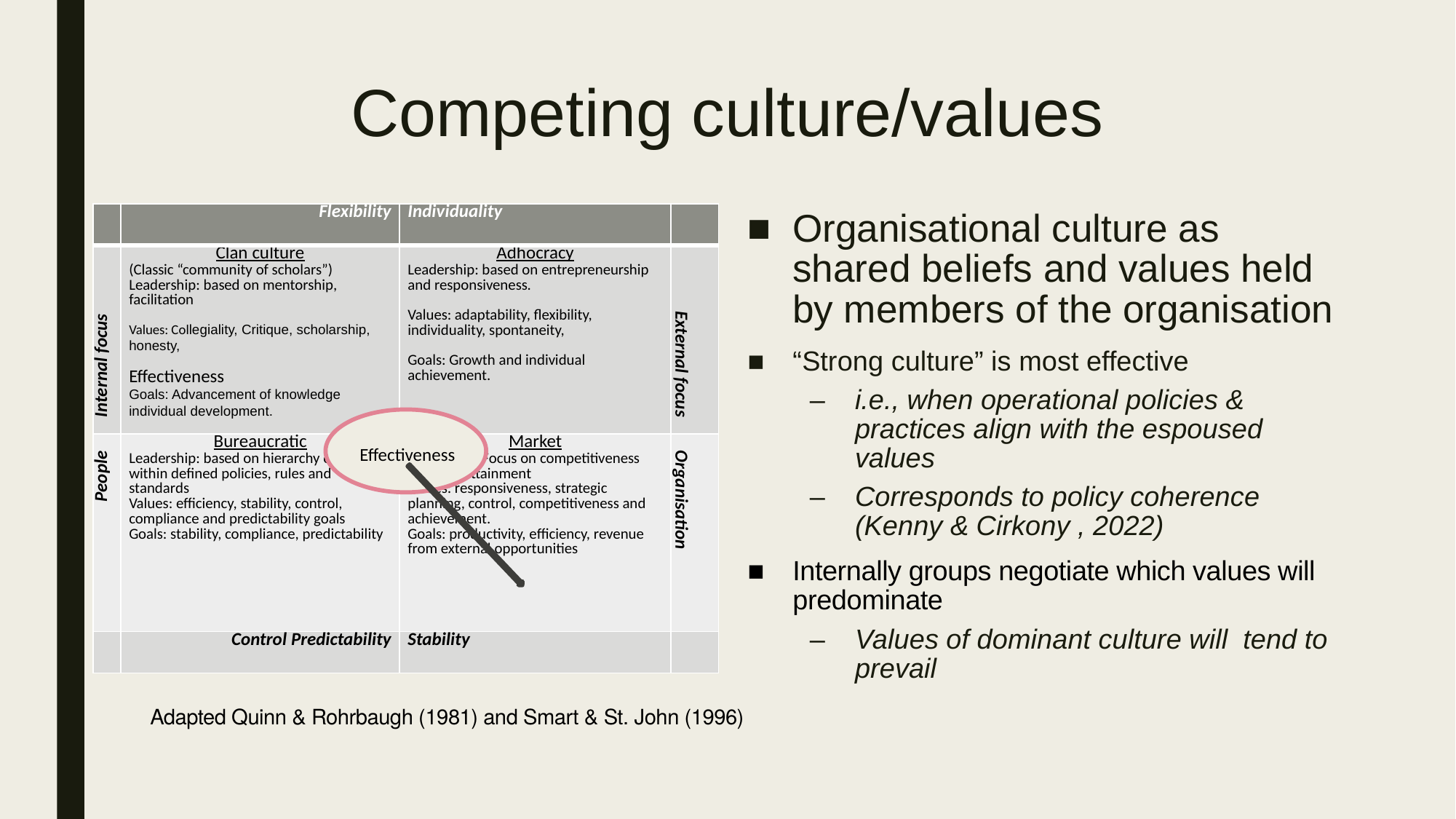

# Competing culture/values
Organisational culture as shared beliefs and values held by members of the organisation
“Strong culture” is most effective
i.e., when operational policies & practices align with the espoused values
Corresponds to policy coherence (Kenny & Cirkony , 2022)
Internally groups negotiate which values will predominate
Values of dominant culture will  tend to prevail

|  | Flexibility | Individuality |  |
| --- | --- | --- | --- |
| Internal focus | Clan culture (Classic “community of scholars”) Leadership: based on mentorship, facilitation   Values: Collegiality, Critique, scholarship, honesty,   Effectiveness Goals: Advancement of knowledge individual development. | Adhocracy Leadership: based on entrepreneurship and responsiveness.   Values: adaptability, flexibility, individuality, spontaneity,   Goals: Growth and individual achievement. | External focus |
| People | Bureaucratic Leadership: based on hierarchy operating within defined policies, rules and standards Values: efficiency, stability, control, compliance and predictability goals Goals: stability, compliance, predictability | Market Leadership: Focus on competitiveness and goal attainment Values: responsiveness, strategic planning, control, competitiveness and achievement. Goals: productivity, efficiency, revenue from external opportunities | Organisation |
|  | Control Predictability | Stability |  |

Effectiveness

Adapted Quinn & Rohrbaugh (1981) and Smart & St. John (1996)